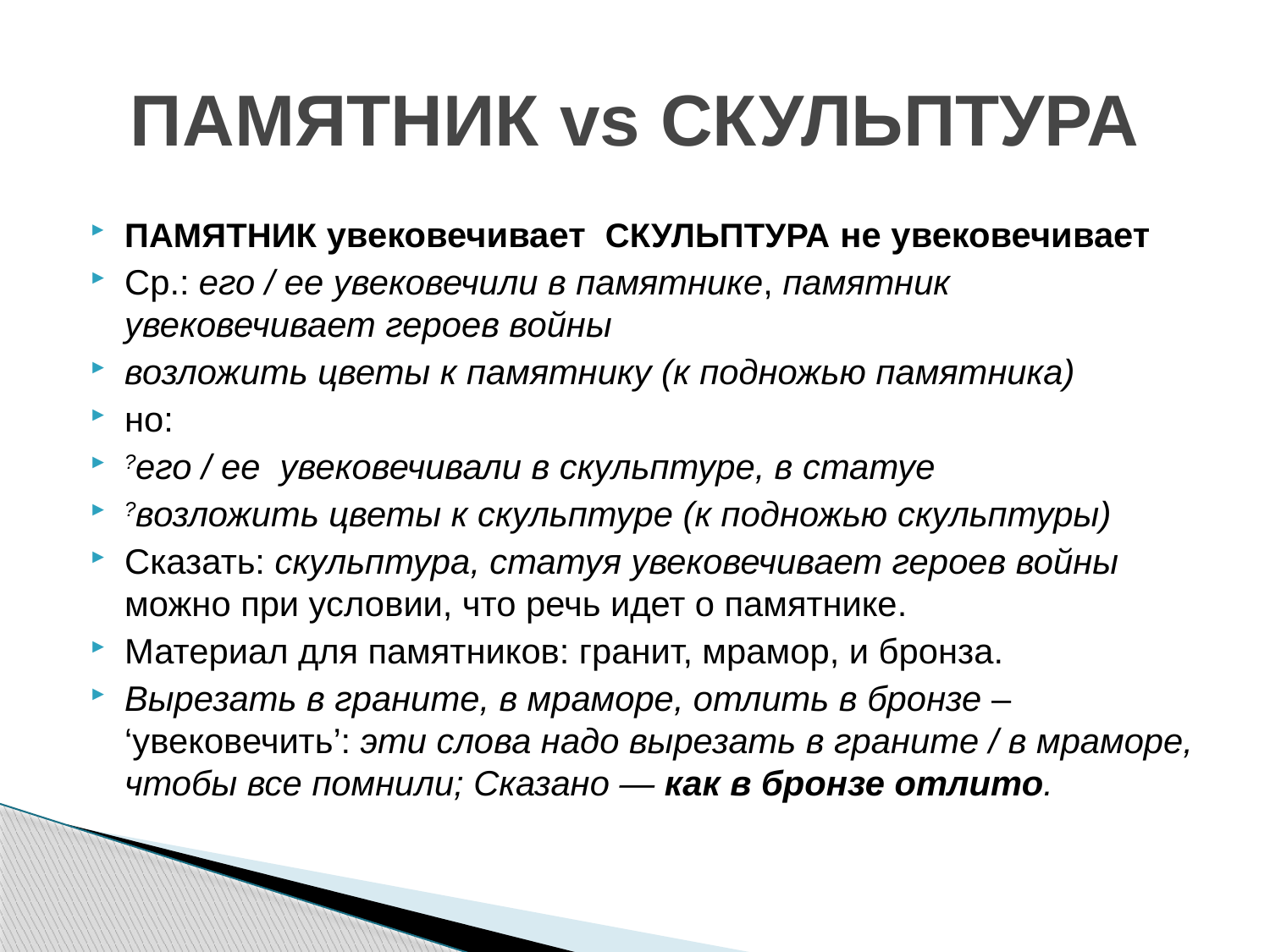

# ПАМЯТНИК vs СКУЛЬПТУРА
ПАМЯТНИК увековечивает  СКУЛЬПТУРА не увековечивает
Ср.: его / ее увековечили в памятнике, памятник увековечивает героев войны
возложить цветы к памятнику (к подножью памятника)
но:
?его / ее  увековечивали в скульптуре, в статуе
?возложить цветы к скульптуре (к подножью скульптуры)
Сказать: скульптура, статуя увековечивает героев войны можно при условии, что речь идет о памятнике.
Материал для памятников: гранит, мрамор, и бронза.
Вырезать в граните, в мраморе, отлить в бронзе – ‘увековечить’: эти слова надо вырезать в граните / в мраморе, чтобы все помнили; Сказано ― как в бронзе отлито.